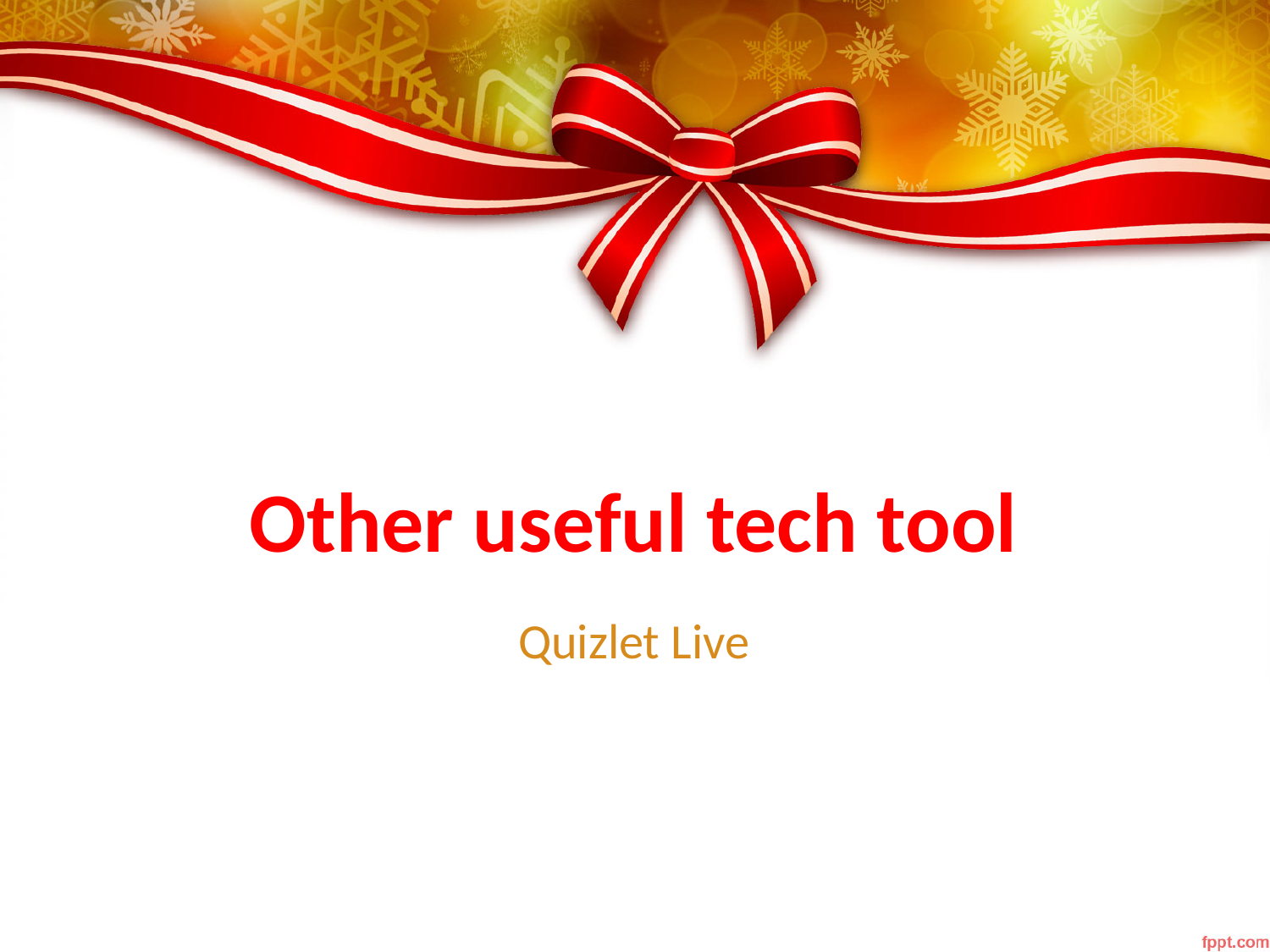

# Other useful tech tool
Quizlet Live